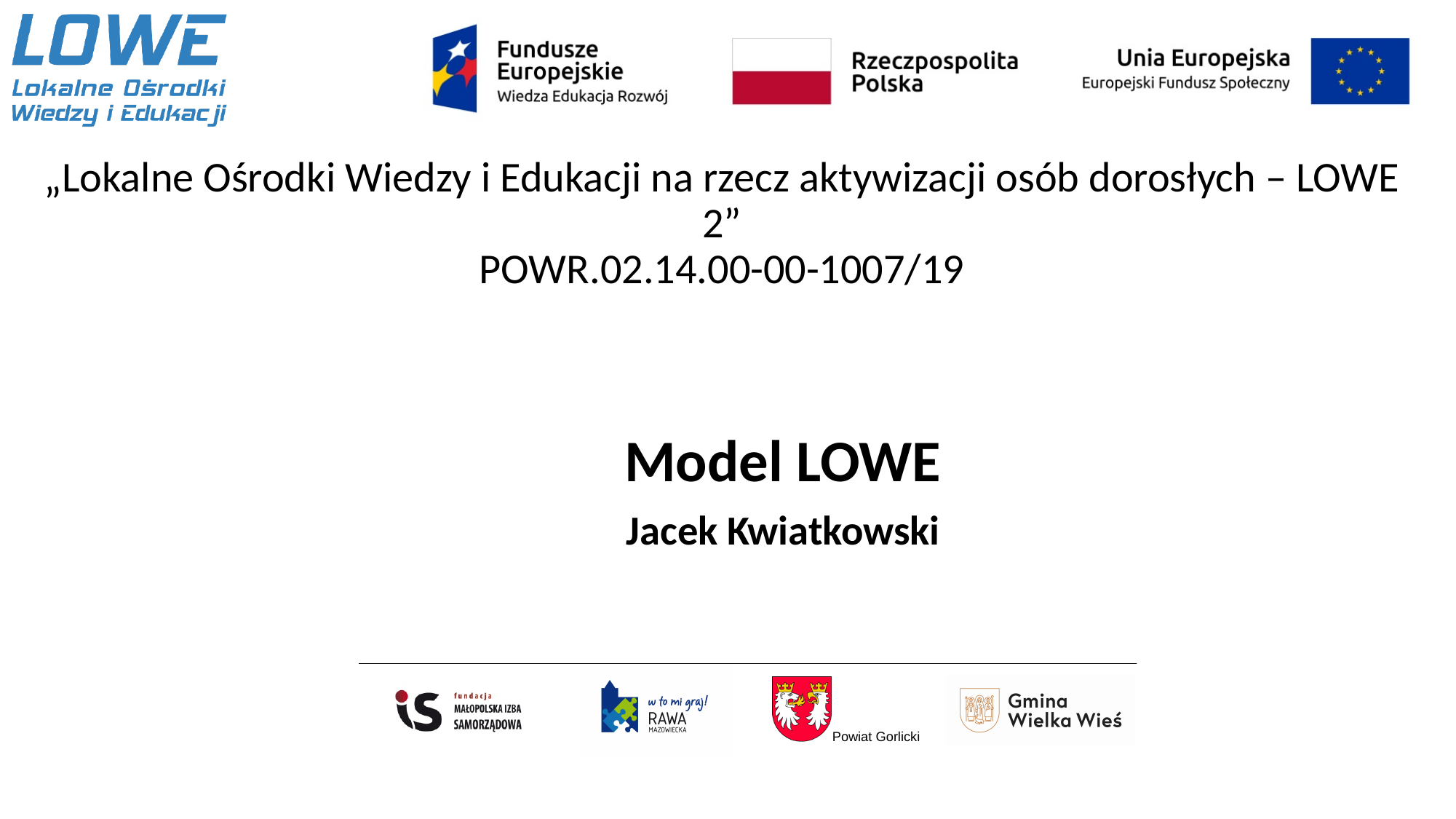

# „Lokalne Ośrodki Wiedzy i Edukacji na rzecz aktywizacji osób dorosłych – LOWE 2” POWR.02.14.00-00-1007/19

Model LOWE
Jacek Kwiatkowski